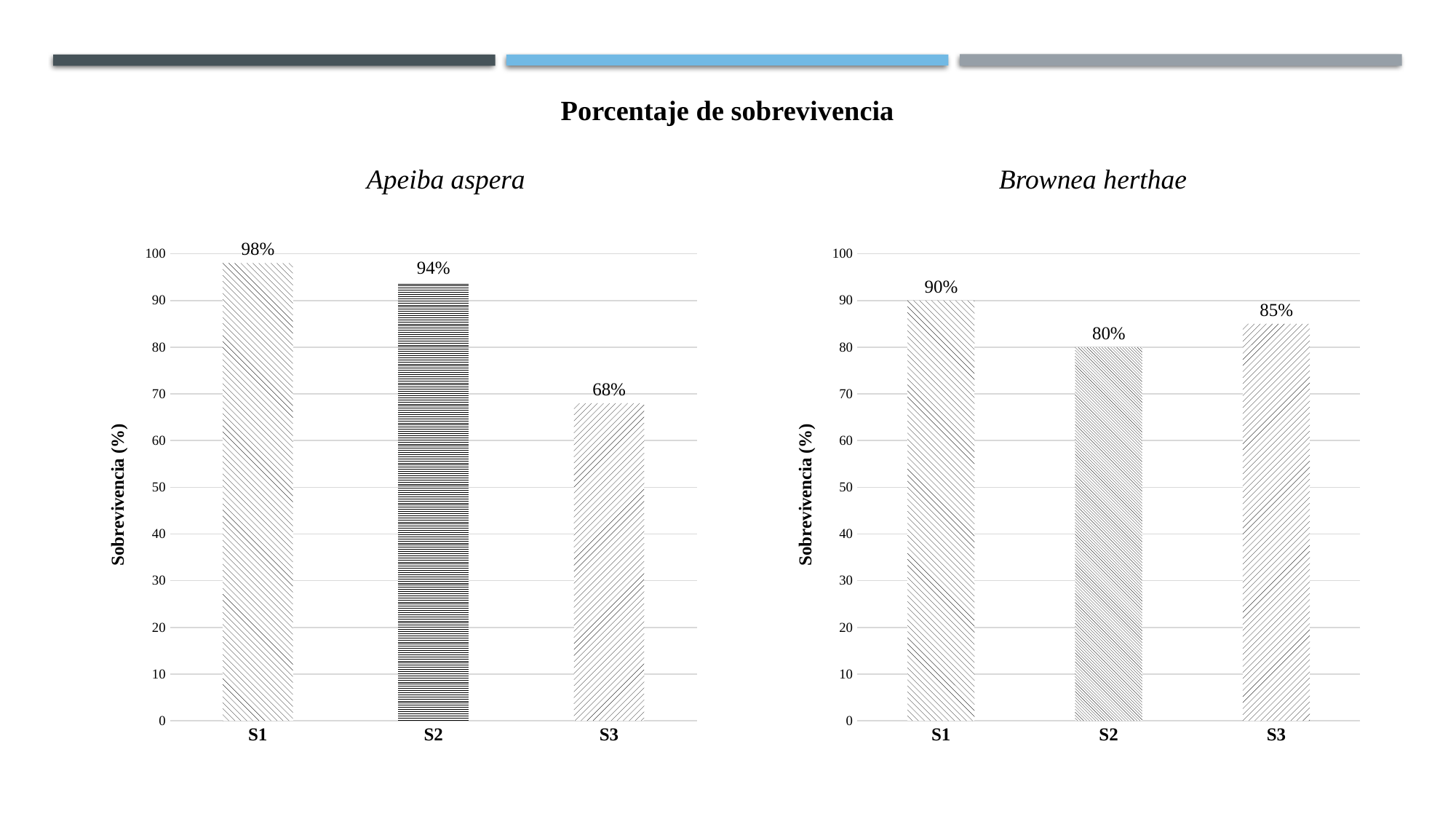

Porcentaje de sobrevivencia
Brownea herthae
Apeiba aspera

### Chart

| Category | Columna1 |
|---|---|
| S1 | 98.0 |
| S2 | 94.0 |
| S3 | 68.0 |

### Chart

| Category | Columna1 |
|---|---|
| S1 | 90.0 |
| S2 | 80.0 |
| S3 | 85.0 |